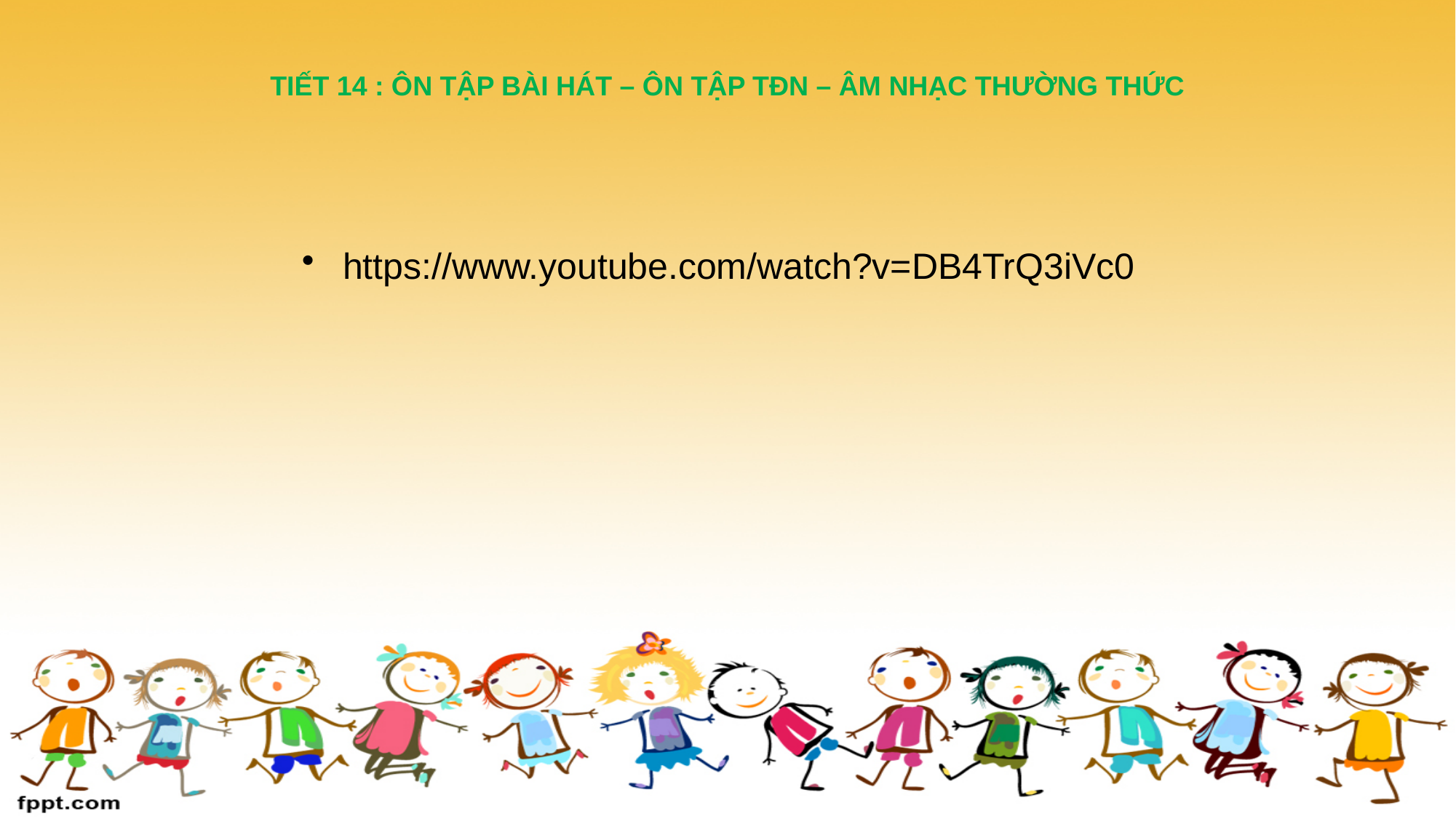

# TIẾT 14 : ÔN TẬP BÀI HÁT – ÔN TẬP TĐN – ÂM NHẠC THƯỜNG THỨC
https://www.youtube.com/watch?v=DB4TrQ3iVc0